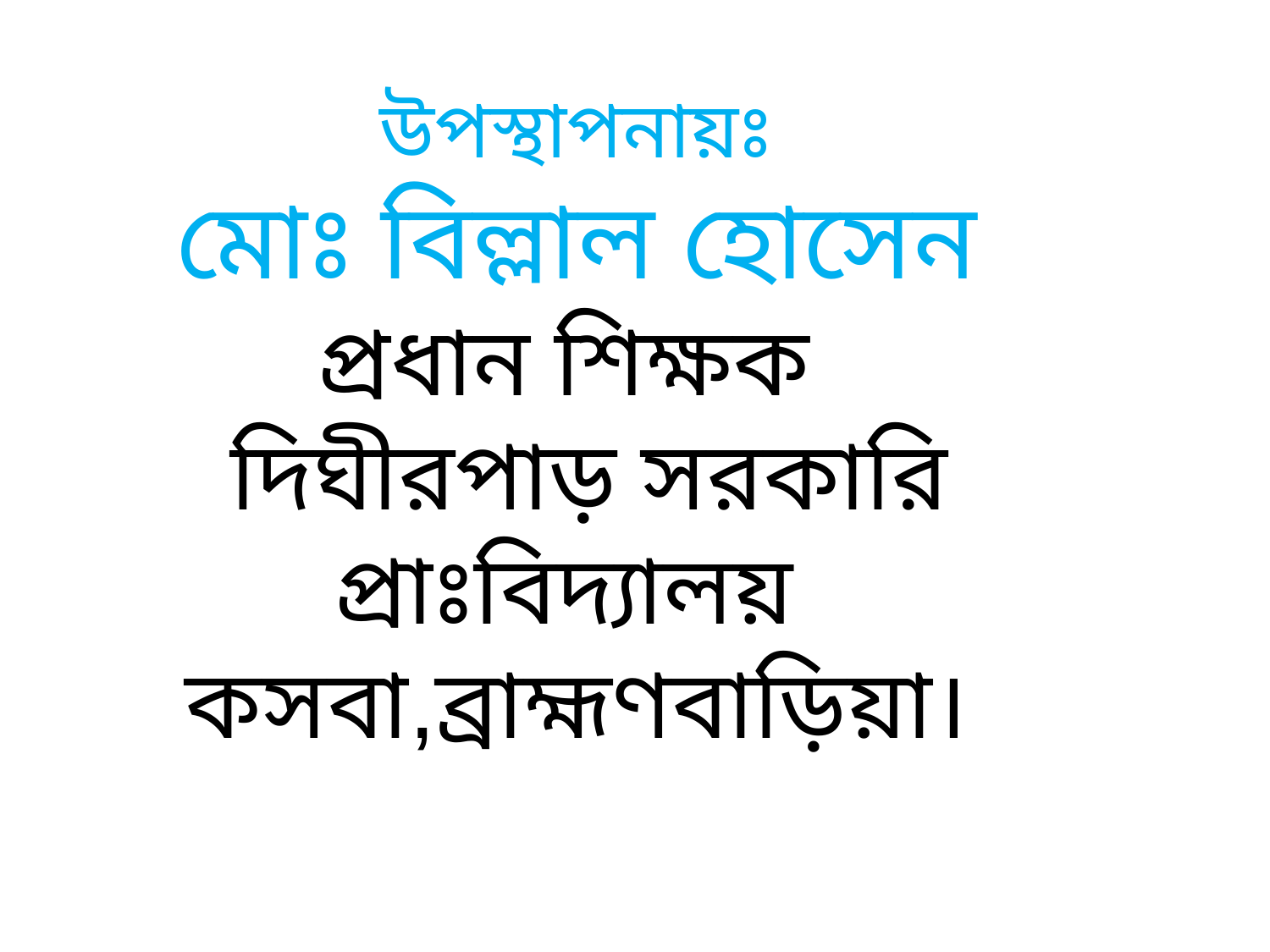

উপস্থাপনায়ঃ
মোঃ বিল্লাল হোসেন
প্রধান শিক্ষক
 দিঘীরপাড় সরকারি প্রাঃবিদ্যালয়
কসবা,ব্রাহ্মণবাড়িয়া।